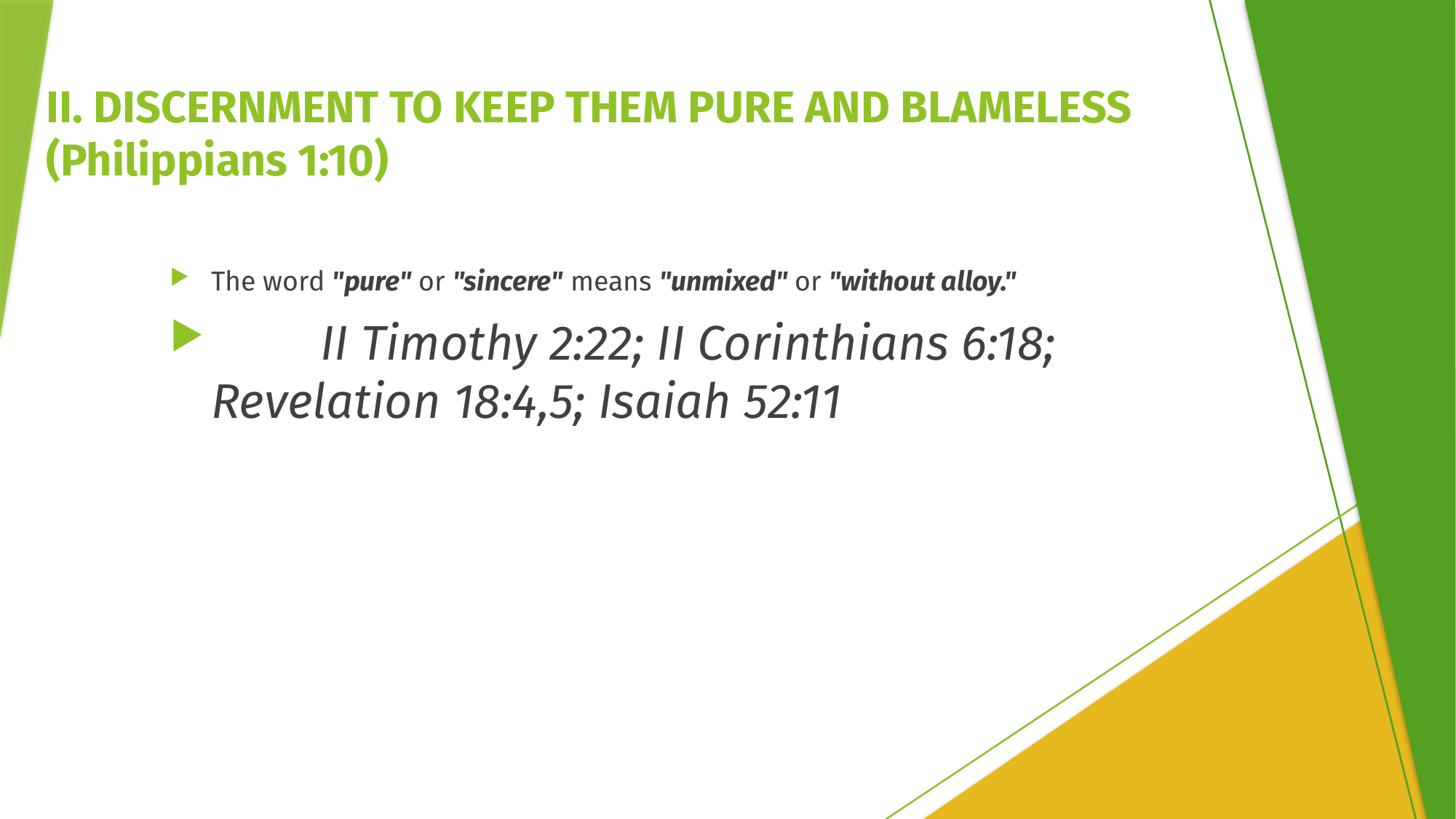

# II. DISCERNMENT TO KEEP THEM PURE AND BLAMELESS (Philippians 1:10)
The word "pure" or "sincere" means "unmixed" or "without alloy."
	II Timothy 2:22; II Corinthians 6:18; Revelation 18:4,5; Isaiah 52:11